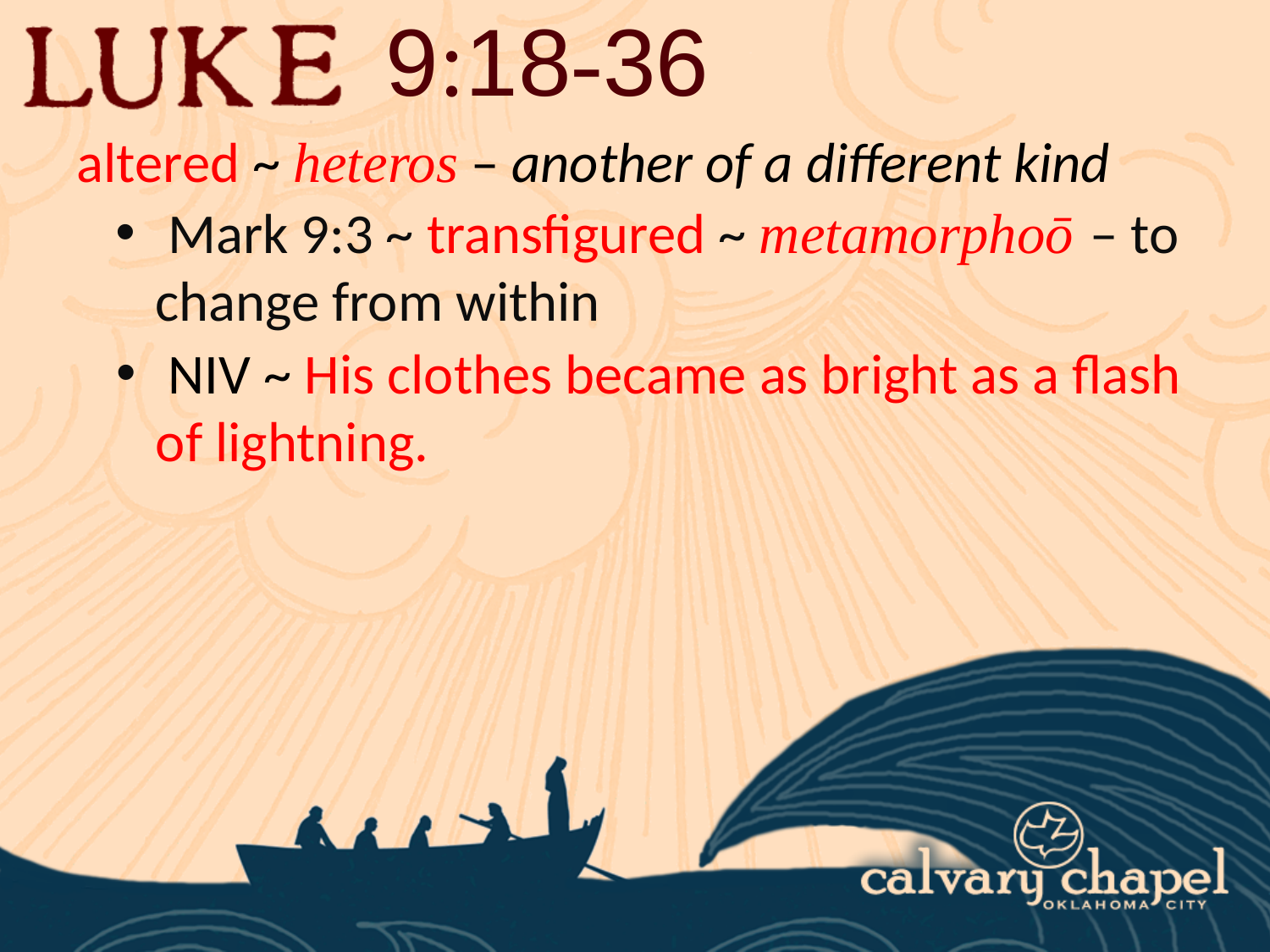

9:18-36

altered ~ heteros – another of a different kind
 Mark 9:3 ~ transfigured ~ metamorphoō – to change from within
 NIV ~ His clothes became as bright as a flash of lightning.